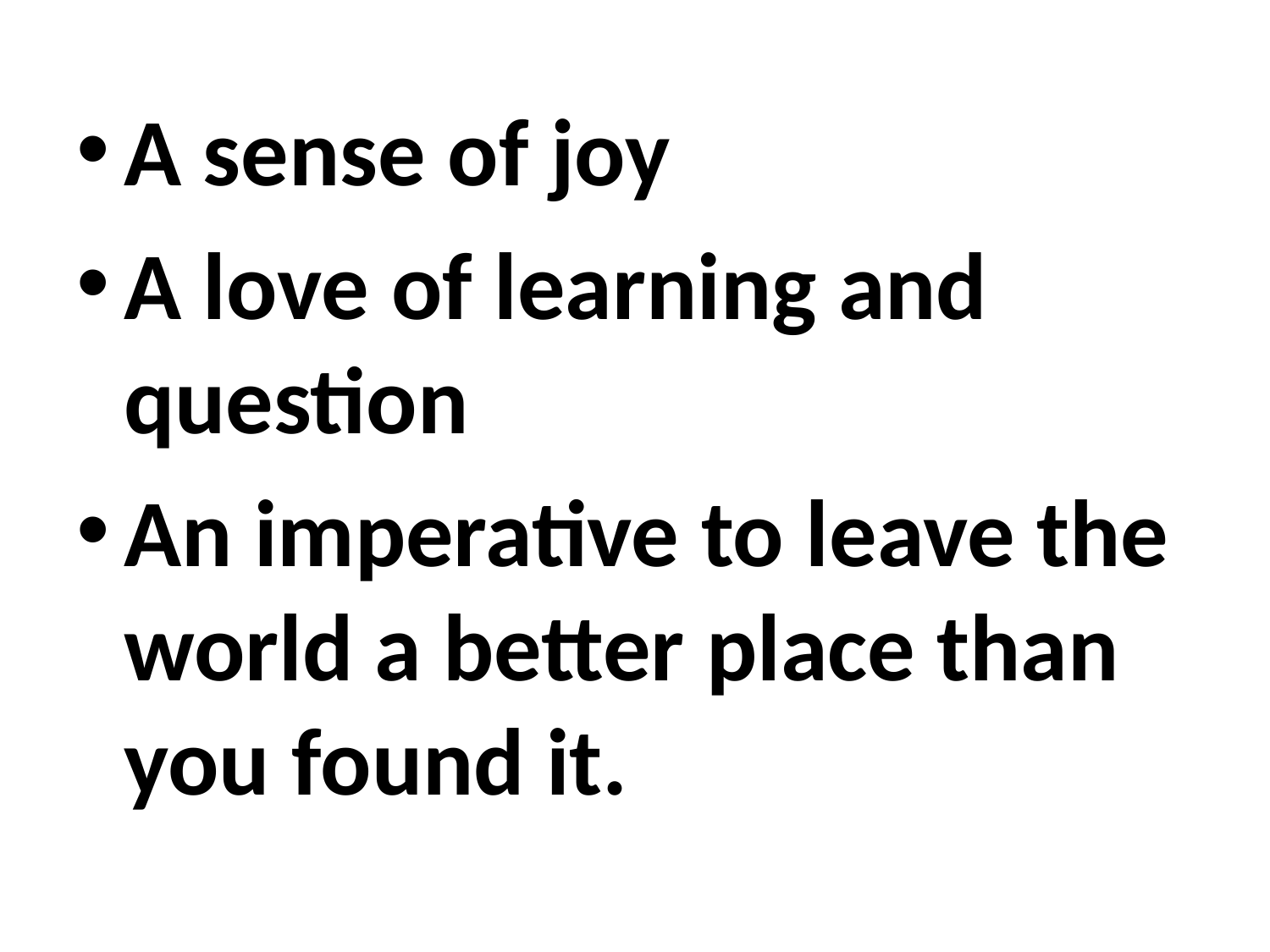

A sense of joy
A love of learning and question
An imperative to leave the world a better place than you found it.